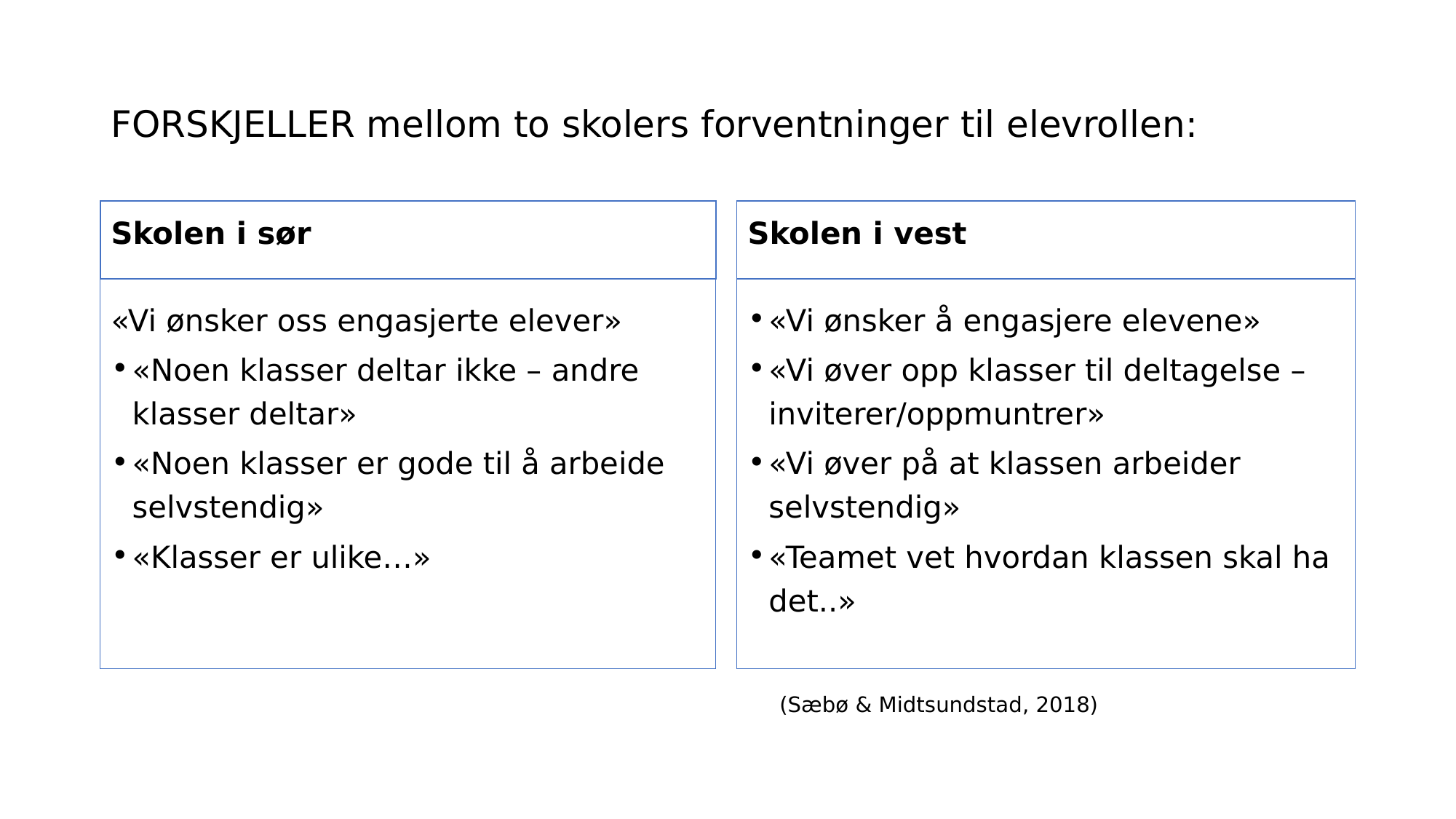

# FORSKJELLER mellom to skolers forventninger til elevrollen:
Skolen i sør

«Vi ønsker oss engasjerte elever»
«Noen klasser deltar ikke – andre klasser deltar»
«Noen klasser er gode til å arbeide selvstendig»
«Klasser er ulike…»

Skolen i vest

«Vi ønsker å engasjere elevene»
«Vi øver opp klasser til deltagelse – inviterer/oppmuntrer»
«Vi øver på at klassen arbeider selvstendig»
«Teamet vet hvordan klassen skal ha det..»

(Sæbø & Midtsundstad, 2018)
KLARAS-prosjektet
8